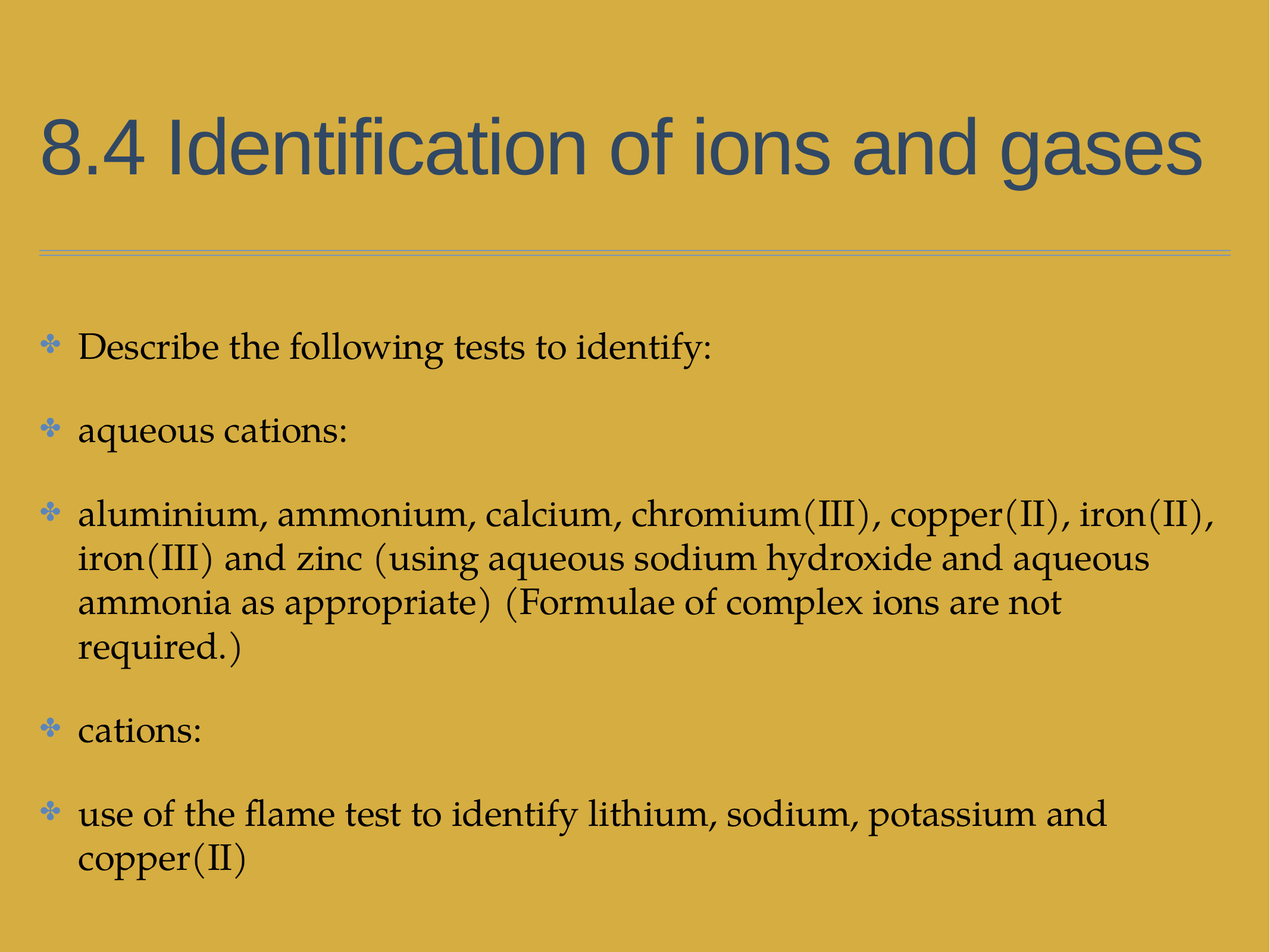

# 8.4 Identification of ions and gases
Describe the following tests to identify:
aqueous cations:
aluminium, ammonium, calcium, chromium(III), copper(II), iron(II), iron(III) and zinc (using aqueous sodium hydroxide and aqueous ammonia as appropriate) (Formulae of complex ions are not required.)
cations:
use of the flame test to identify lithium, sodium, potassium and copper(II)